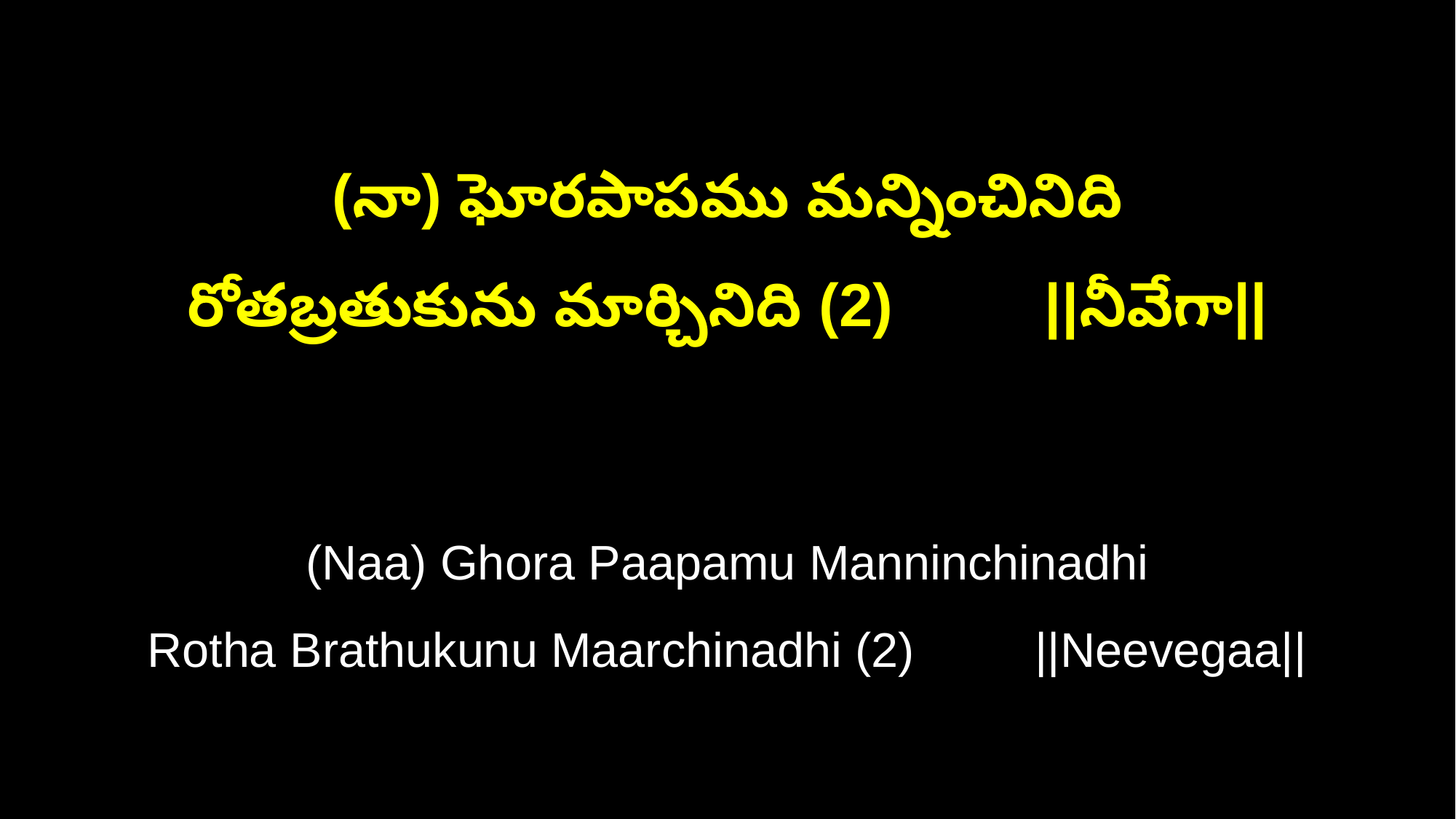

(నా) ఘోరపాపము మన్నించినిది
రోతబ్రతుకును మార్చినిది (2)         ||నీవేగా||
(Naa) Ghora Paapamu Manninchinadhi
Rotha Brathukunu Maarchinadhi (2)         ||Neevegaa||